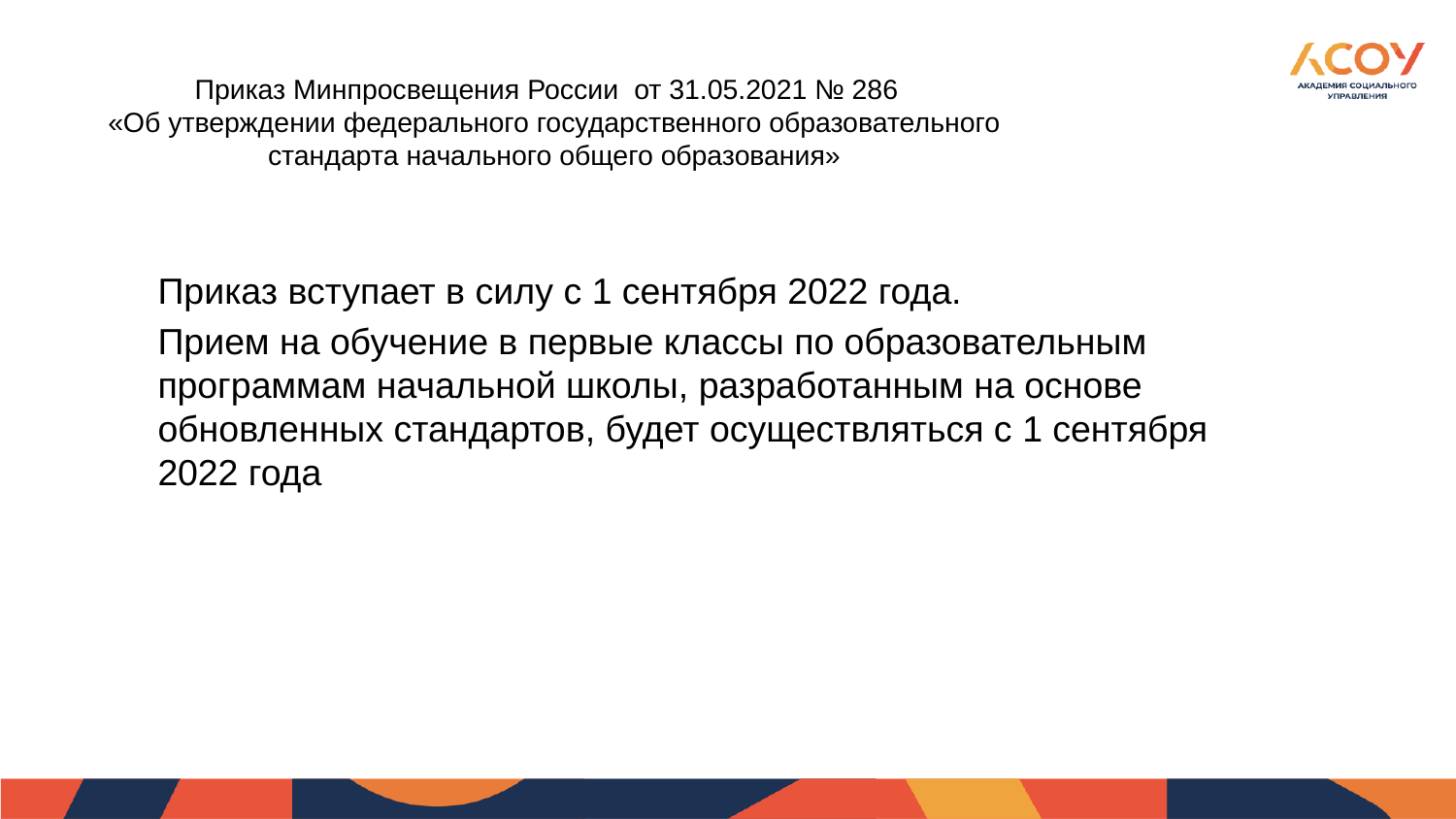

# Приказ Минпросвещения России  от 31.05.2021 № 286  «Об утверждении федерального государственного образовательного стандарта начального общего образования»
Приказ вступает в силу с 1 сентября 2022 года.
Прием на обучение в первые классы по образовательным программам начальной школы, разработанным на основе обновленных стандартов, будет осуществляться с 1 сентября 2022 года